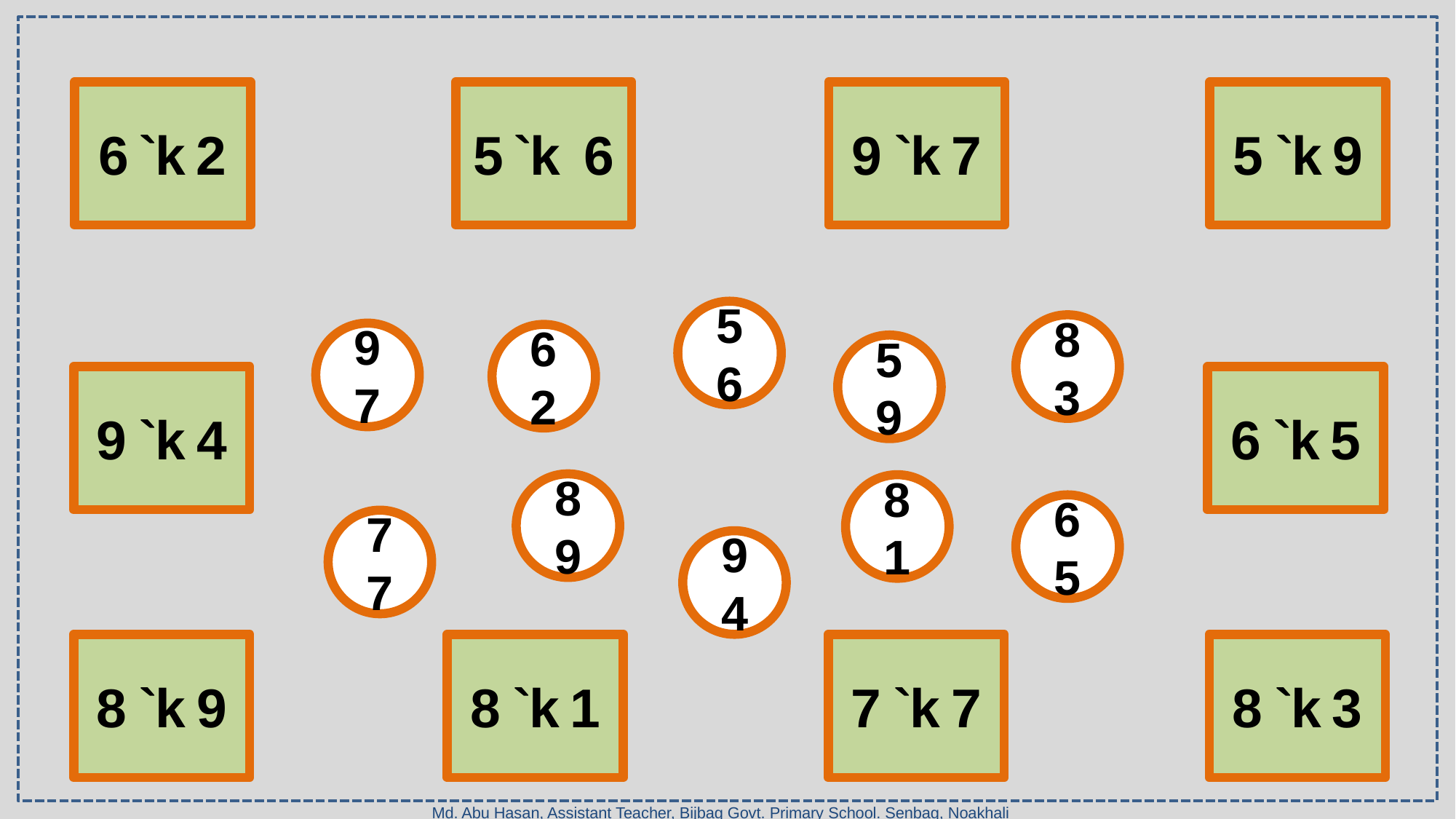

6 `k 2
5 `k  6
9 `k 7
5 `k 9
56
83
97
62
59
9 `k 4
6 `k 5
89
81
65
77
94
8 `k 9
8 `k 1
7 `k 7
8 `k 3